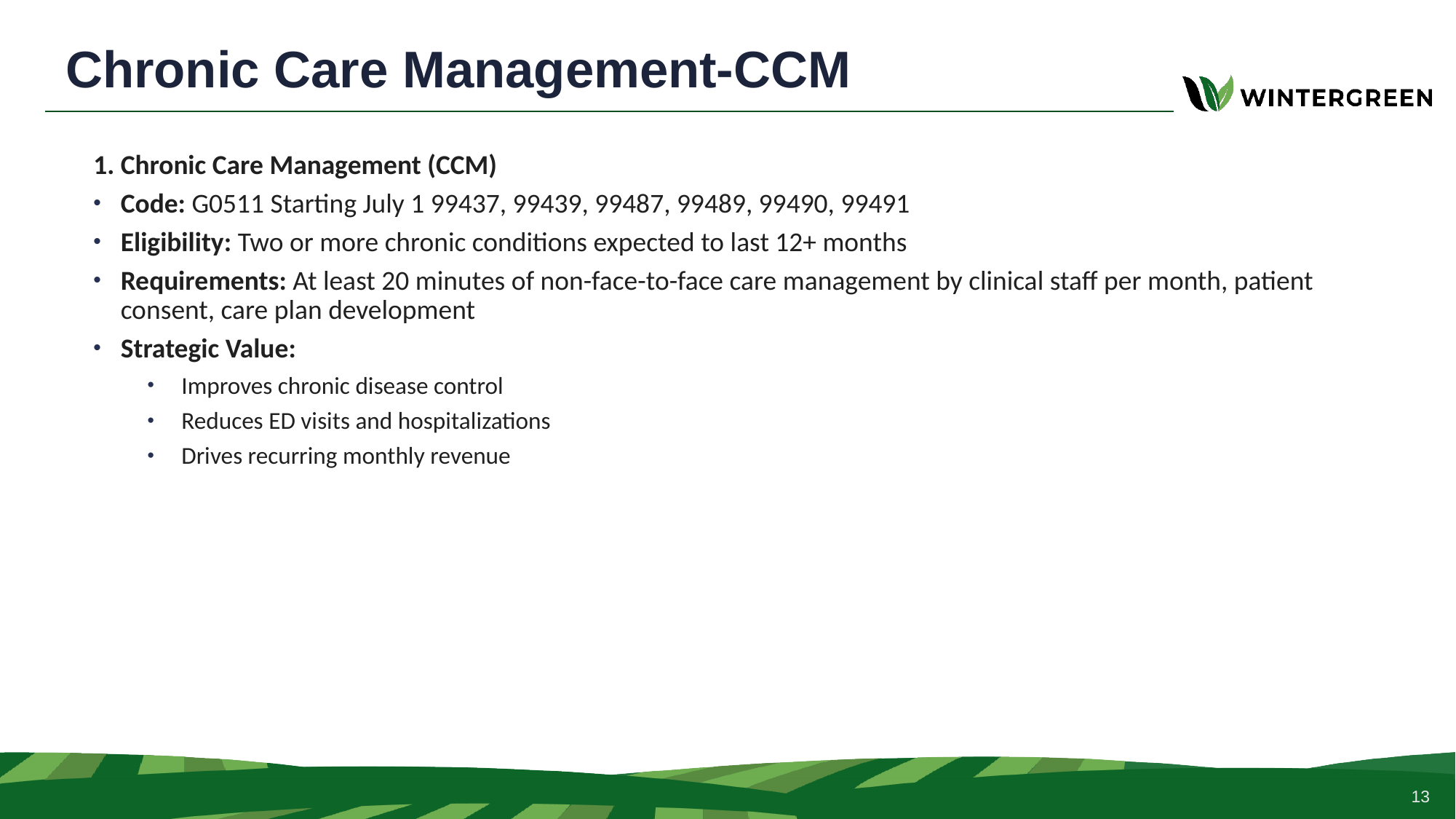

# Chronic Care Management-CCM
1. Chronic Care Management (CCM)
Code: G0511 Starting July 1 99437, 99439, 99487, 99489, 99490, 99491
Eligibility: Two or more chronic conditions expected to last 12+ months
Requirements: At least 20 minutes of non-face-to-face care management by clinical staff per month, patient consent, care plan development
Strategic Value:
Improves chronic disease control
Reduces ED visits and hospitalizations
Drives recurring monthly revenue

13